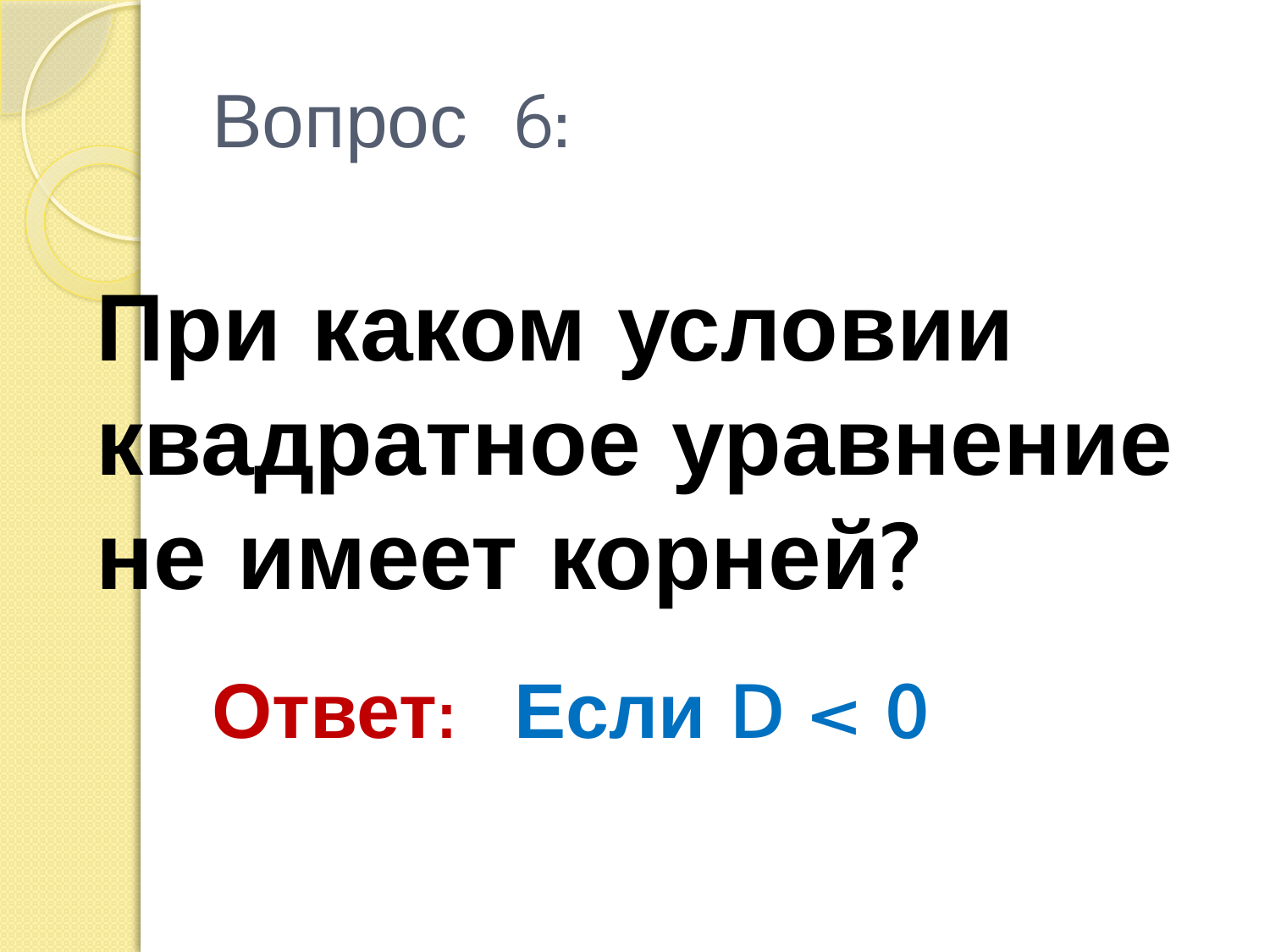

# Вопрос  6:
При каком условии
квадратное уравнение
не имеет корней?

Ответ:
Если D < 0